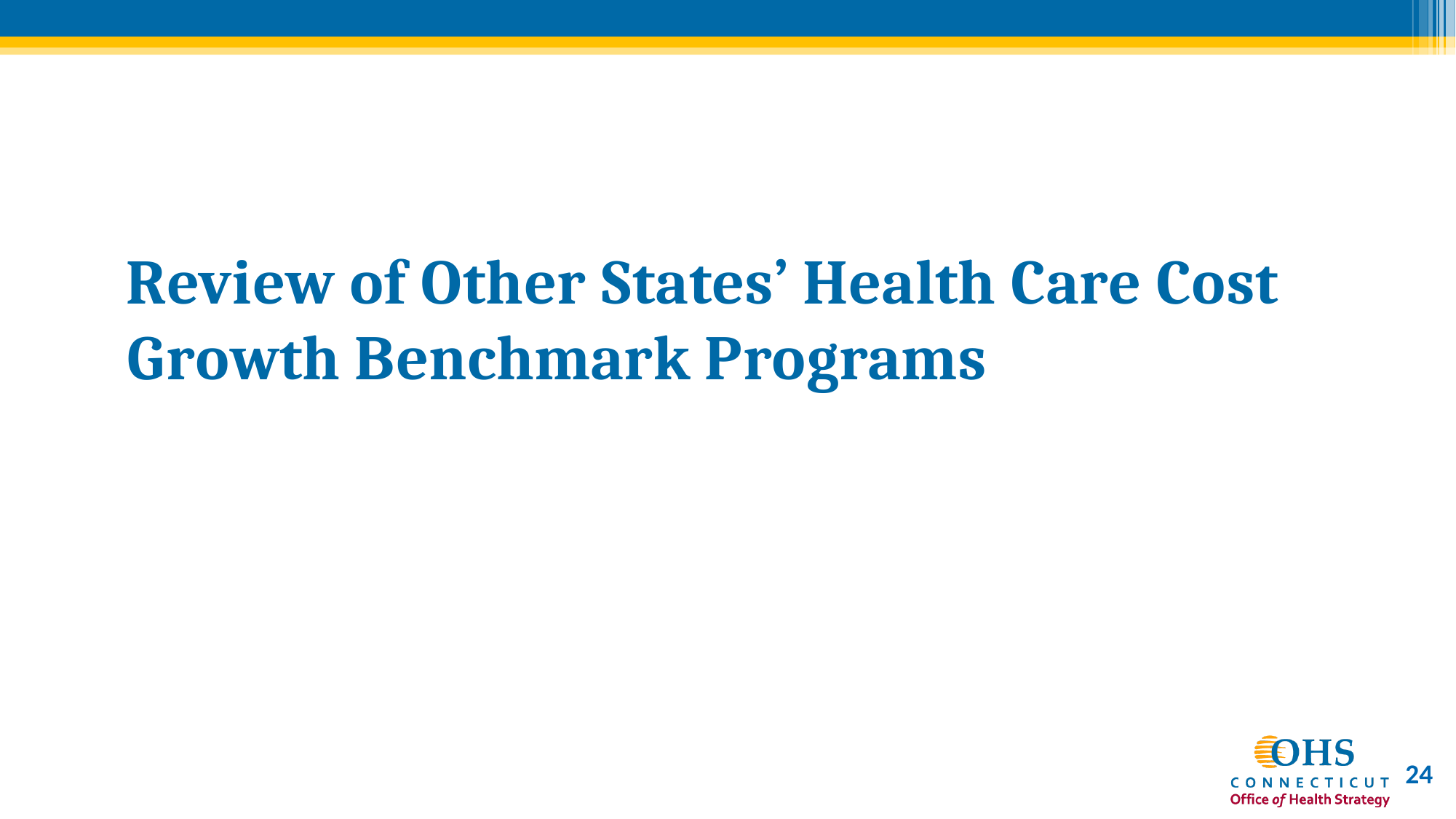

# Review of Other States’ Health Care Cost Growth Benchmark Programs
24